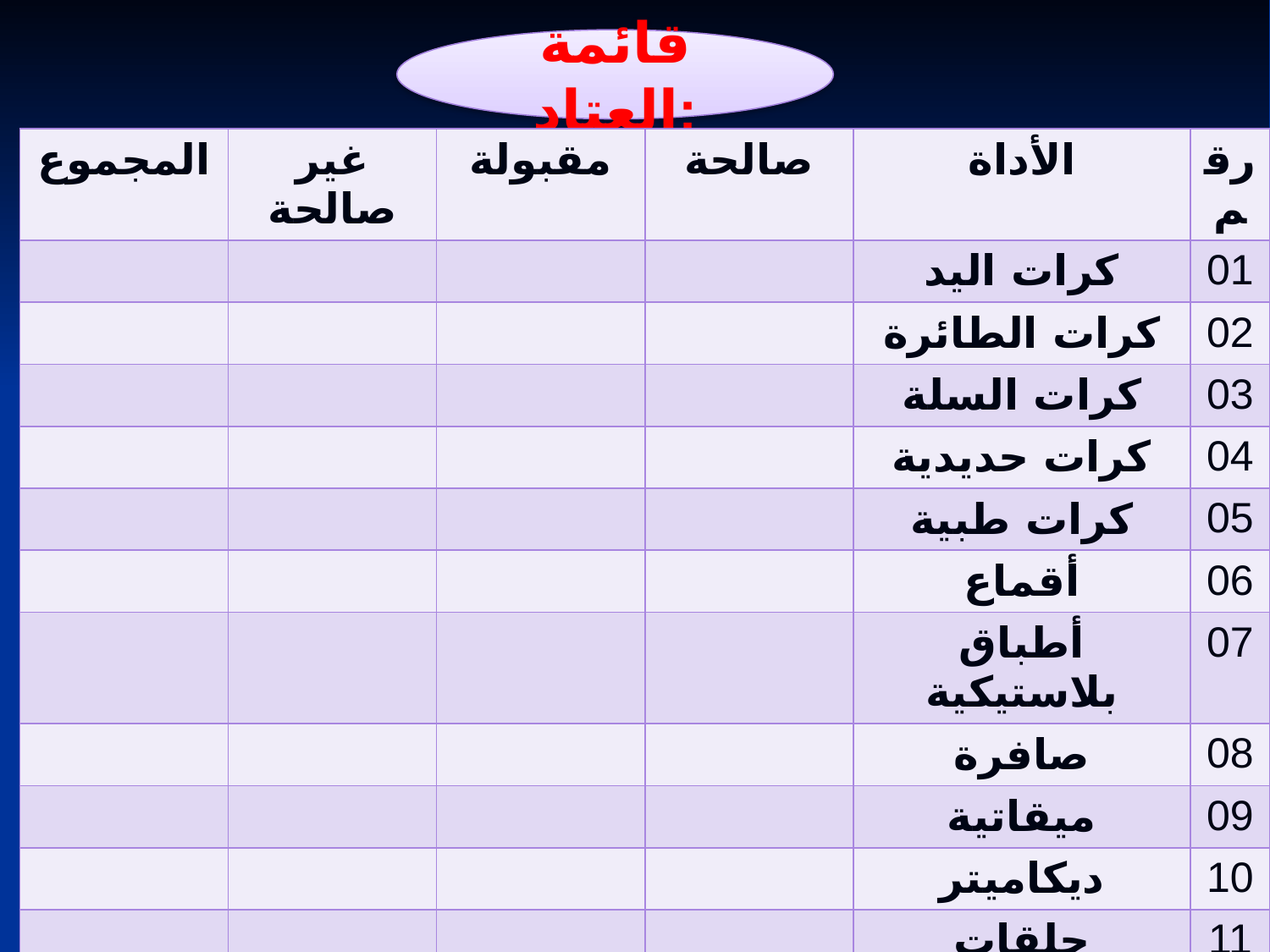

#
قائمة العتاد:
| المجموع | غير صالحة | مقبولة | صالحة | الأداة | رقم |
| --- | --- | --- | --- | --- | --- |
|  |  |  |  | كرات اليد | 01 |
|  |  |  |  | كرات الطائرة | 02 |
|  |  |  |  | كرات السلة | 03 |
|  |  |  |  | كرات حديدية | 04 |
|  |  |  |  | كرات طبية | 05 |
|  |  |  |  | أقماع | 06 |
|  |  |  |  | أطباق بلاستيكية | 07 |
|  |  |  |  | صافرة | 08 |
|  |  |  |  | ميقاتية | 09 |
|  |  |  |  | ديكاميتر | 10 |
|  |  |  |  | حلقات | 11 |
|  |  |  |  | شبكة مرمى | 12 |